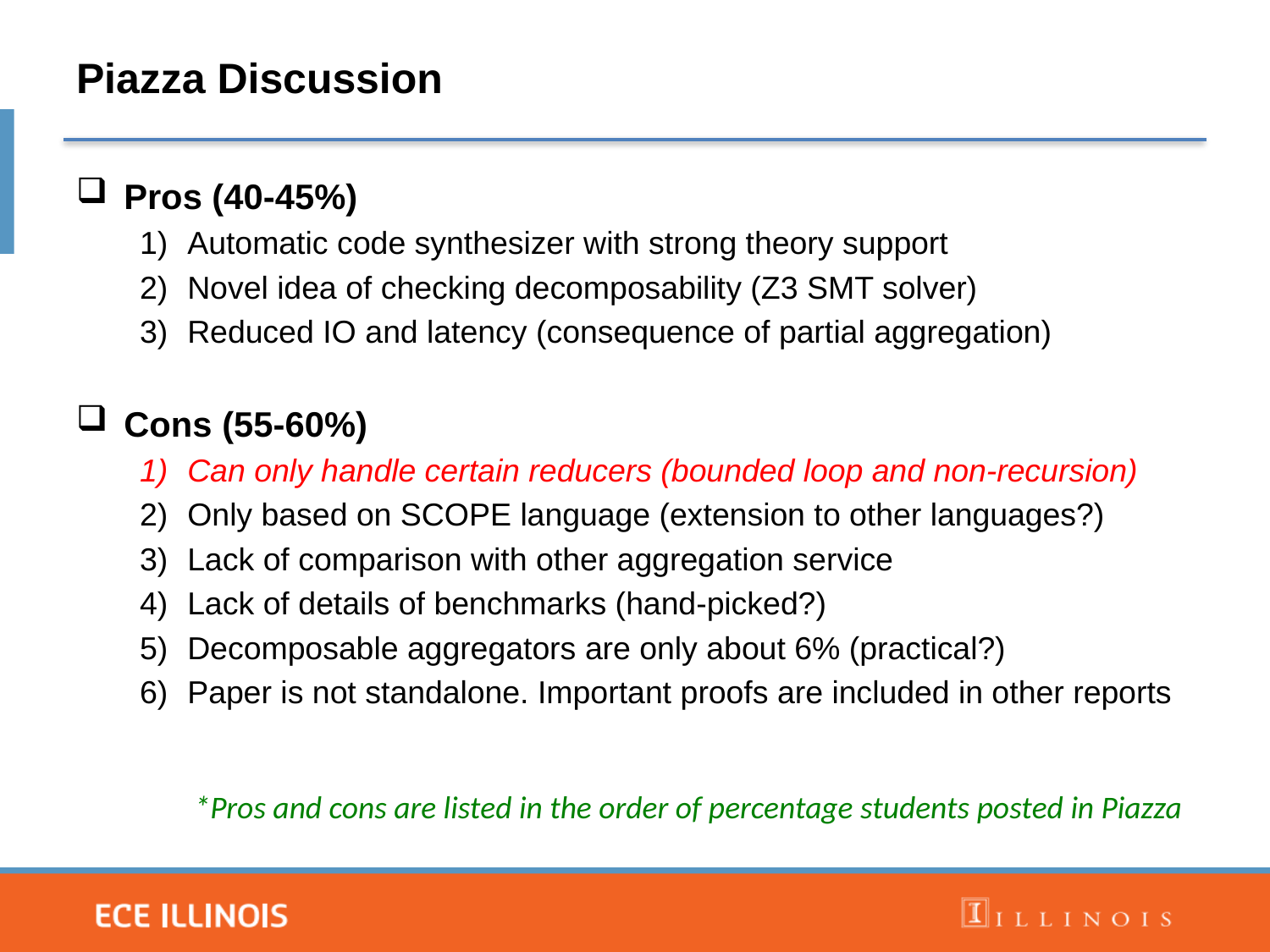

# Piazza Discussion
Pros (40-45%)
Automatic code synthesizer with strong theory support
Novel idea of checking decomposability (Z3 SMT solver)
Reduced IO and latency (consequence of partial aggregation)

Cons (55-60%)
Can only handle certain reducers (bounded loop and non-recursion)
Only based on SCOPE language (extension to other languages?)
Lack of comparison with other aggregation service
Lack of details of benchmarks (hand-picked?)
Decomposable aggregators are only about 6% (practical?)
Paper is not standalone. Important proofs are included in other reports
*Pros and cons are listed in the order of percentage students posted in Piazza